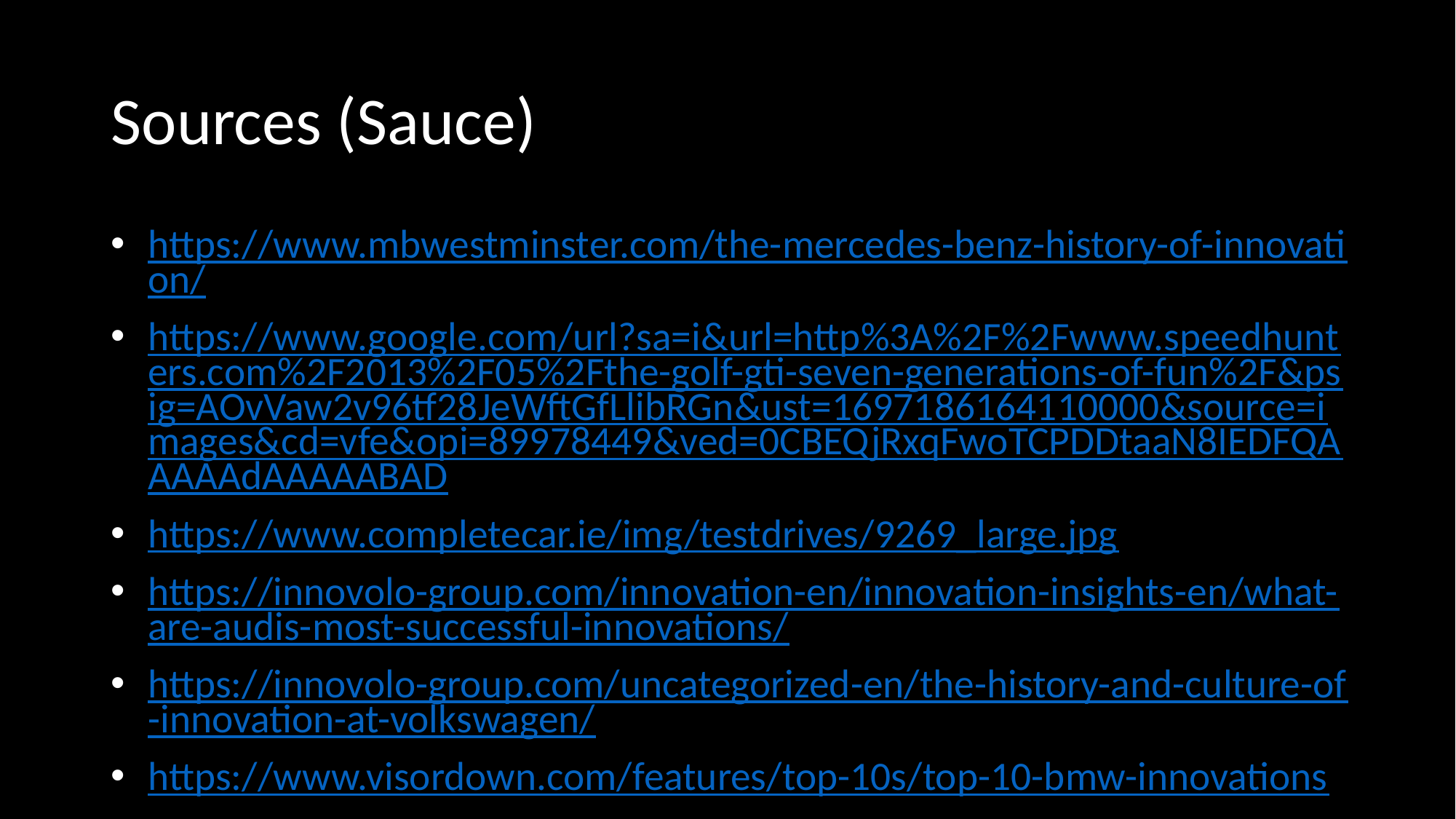

# Sources (Sauce)
https://www.mbwestminster.com/the-mercedes-benz-history-of-innovation/
https://www.google.com/url?sa=i&url=http%3A%2F%2Fwww.speedhunters.com%2F2013%2F05%2Fthe-golf-gti-seven-generations-of-fun%2F&psig=AOvVaw2v96tf28JeWftGfLlibRGn&ust=1697186164110000&source=images&cd=vfe&opi=89978449&ved=0CBEQjRxqFwoTCPDDtaaN8IEDFQAAAAAdAAAAABAD
https://www.completecar.ie/img/testdrives/9269_large.jpg
https://innovolo-group.com/innovation-en/innovation-insights-en/what-are-audis-most-successful-innovations/
https://innovolo-group.com/uncategorized-en/the-history-and-culture-of-innovation-at-volkswagen/
https://www.visordown.com/features/top-10s/top-10-bmw-innovations
https://www.carkeys.co.uk/news/7-things-you-had-no-idea-volkswagen-invented
https://www.bmwgroup.com/en/innovation.html
https://www.trendhunter.com/slideshow/bmw-innovations